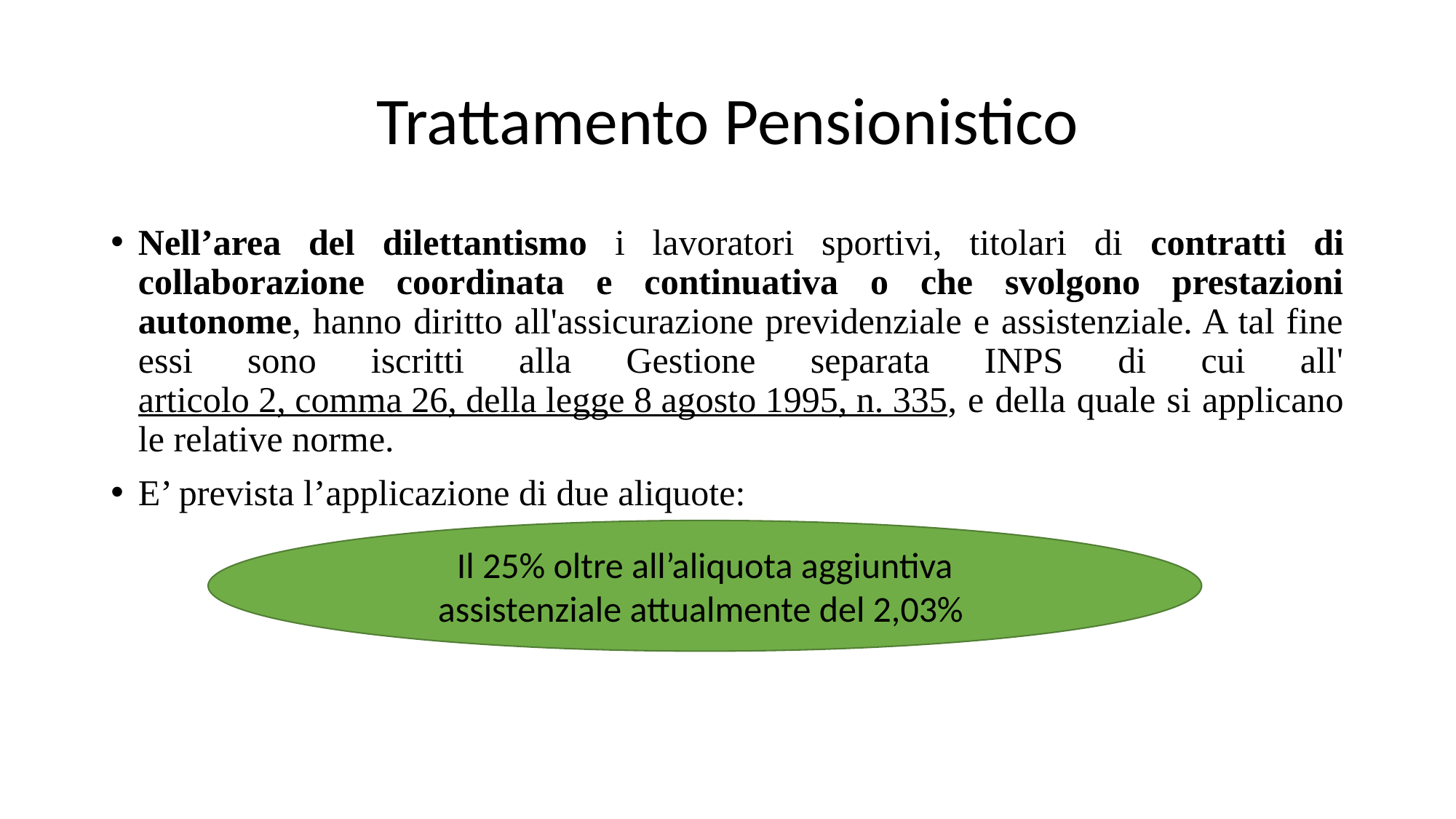

# Trattamento Pensionistico
Nell’area del dilettantismo i lavoratori sportivi, titolari di contratti di collaborazione coordinata e continuativa o che svolgono prestazioni autonome, hanno diritto all'assicurazione previdenziale e assistenziale. A tal fine essi sono iscritti alla Gestione separata INPS di cui all'articolo 2, comma 26, della legge 8 agosto 1995, n. 335, e della quale si applicano le relative norme.
E’ prevista l’applicazione di due aliquote:

Il 25% oltre all’aliquota aggiuntiva assistenziale attualmente del 2,03%